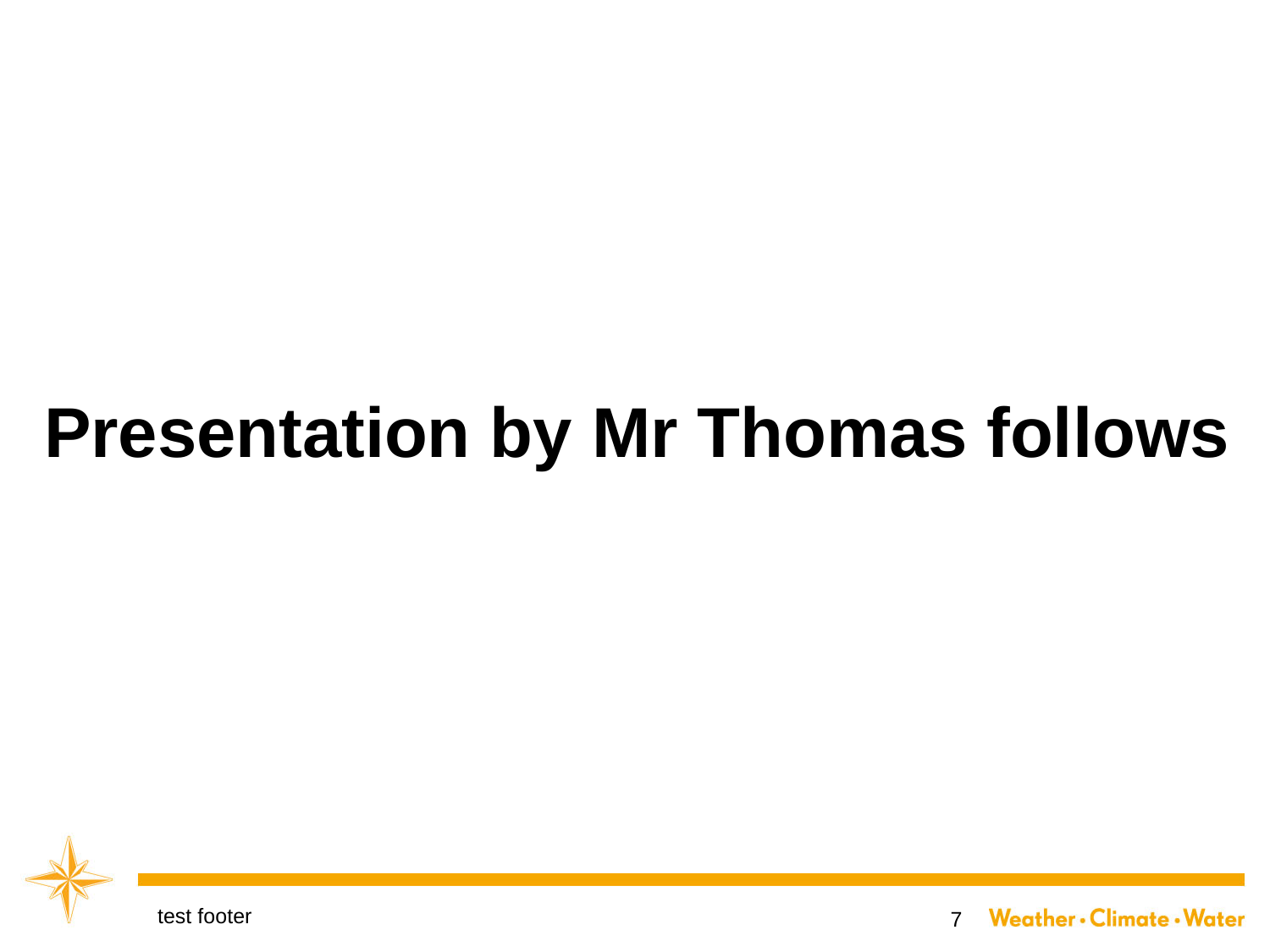

#

Presentation by Mr Thomas follows
test footer
7